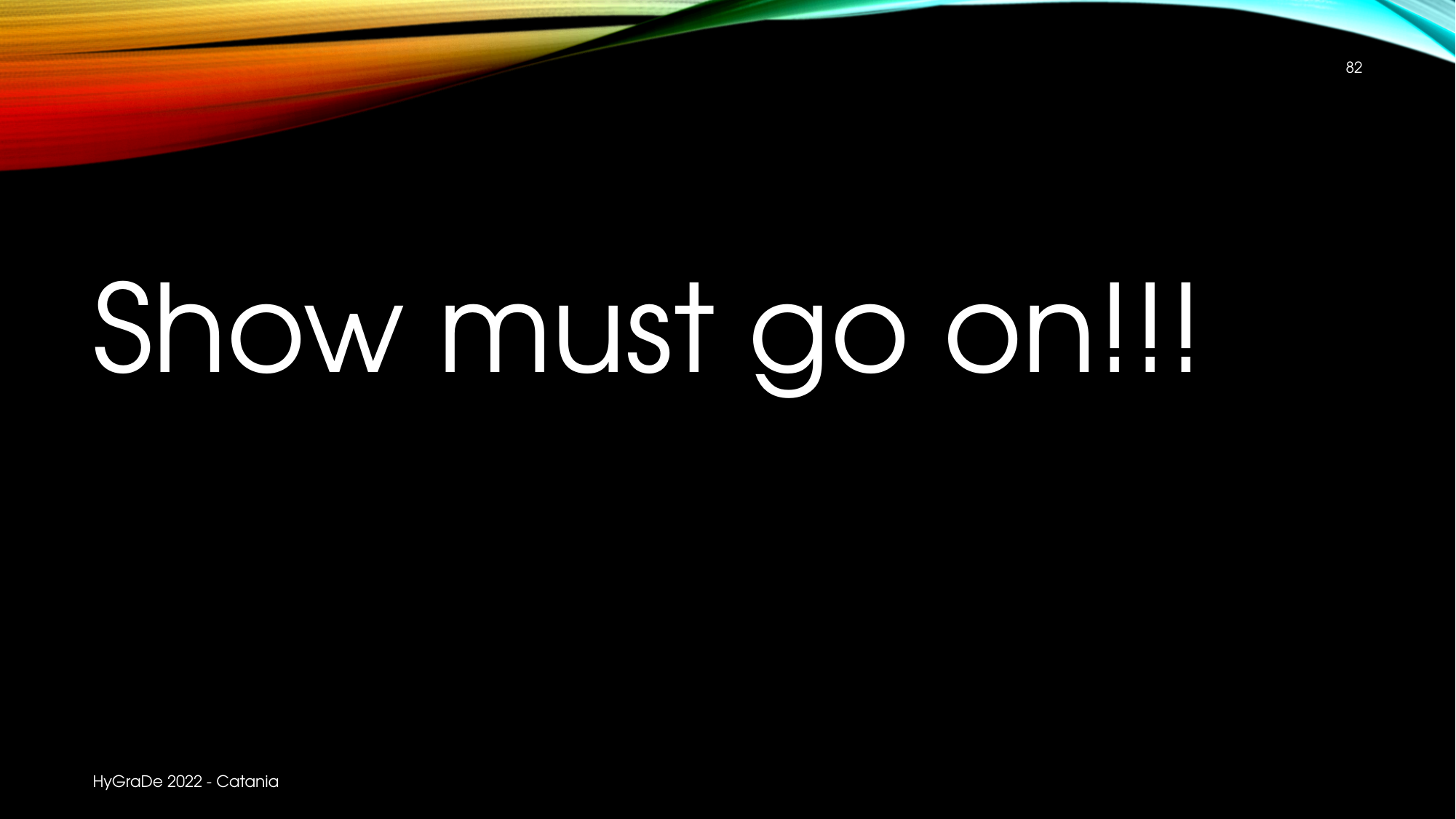

82
Show must go on!!!
HyGraDe 2022 - Catania